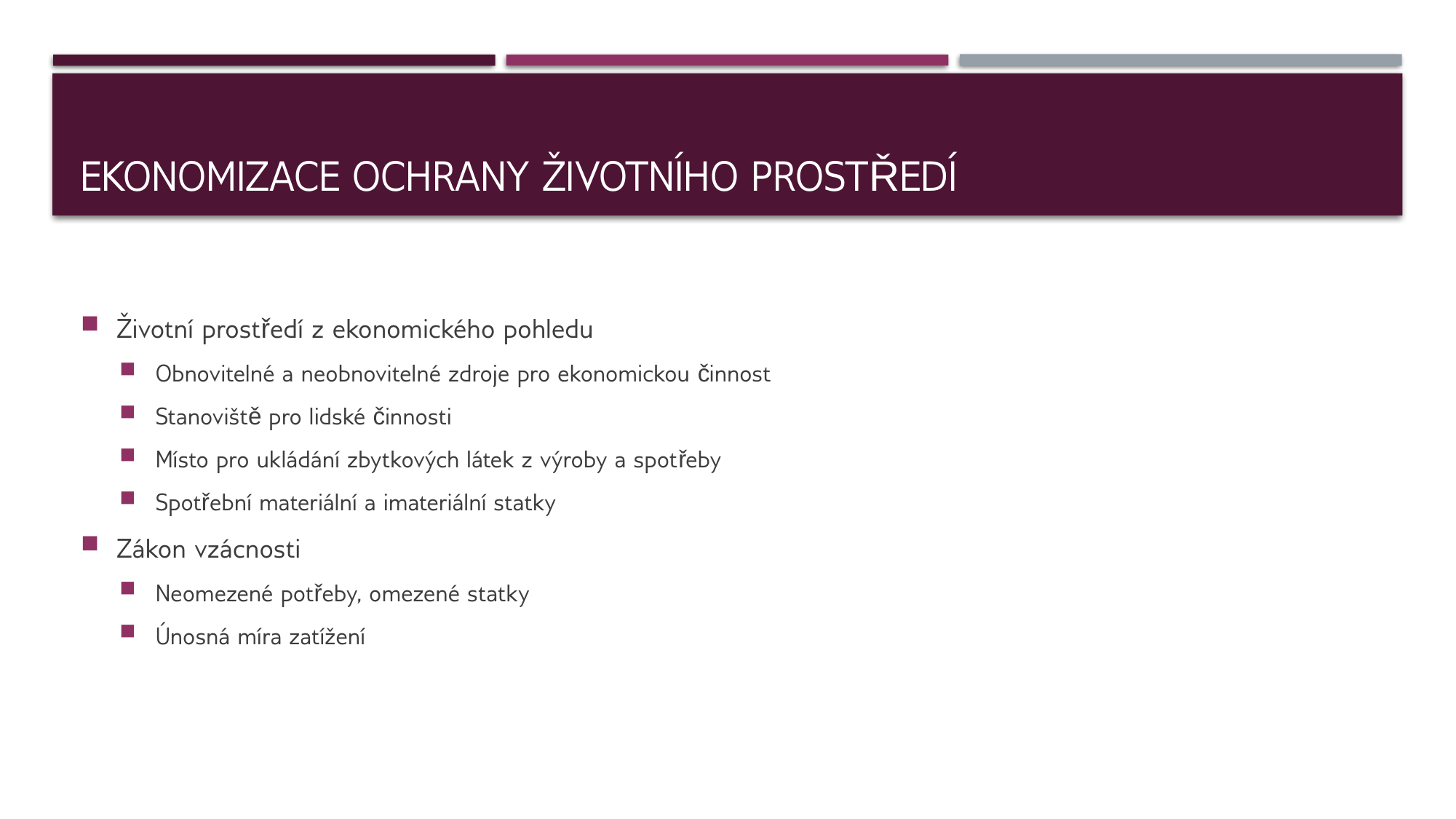

# Ekonomizace ochrany životního prostředí
Životní prostředí z ekonomického pohledu
Obnovitelné a neobnovitelné zdroje pro ekonomickou činnost
Stanoviště pro lidské činnosti
Místo pro ukládání zbytkových látek z výroby a spotřeby
Spotřební materiální a imateriální statky
Zákon vzácnosti
Neomezené potřeby, omezené statky
Únosná míra zatížení